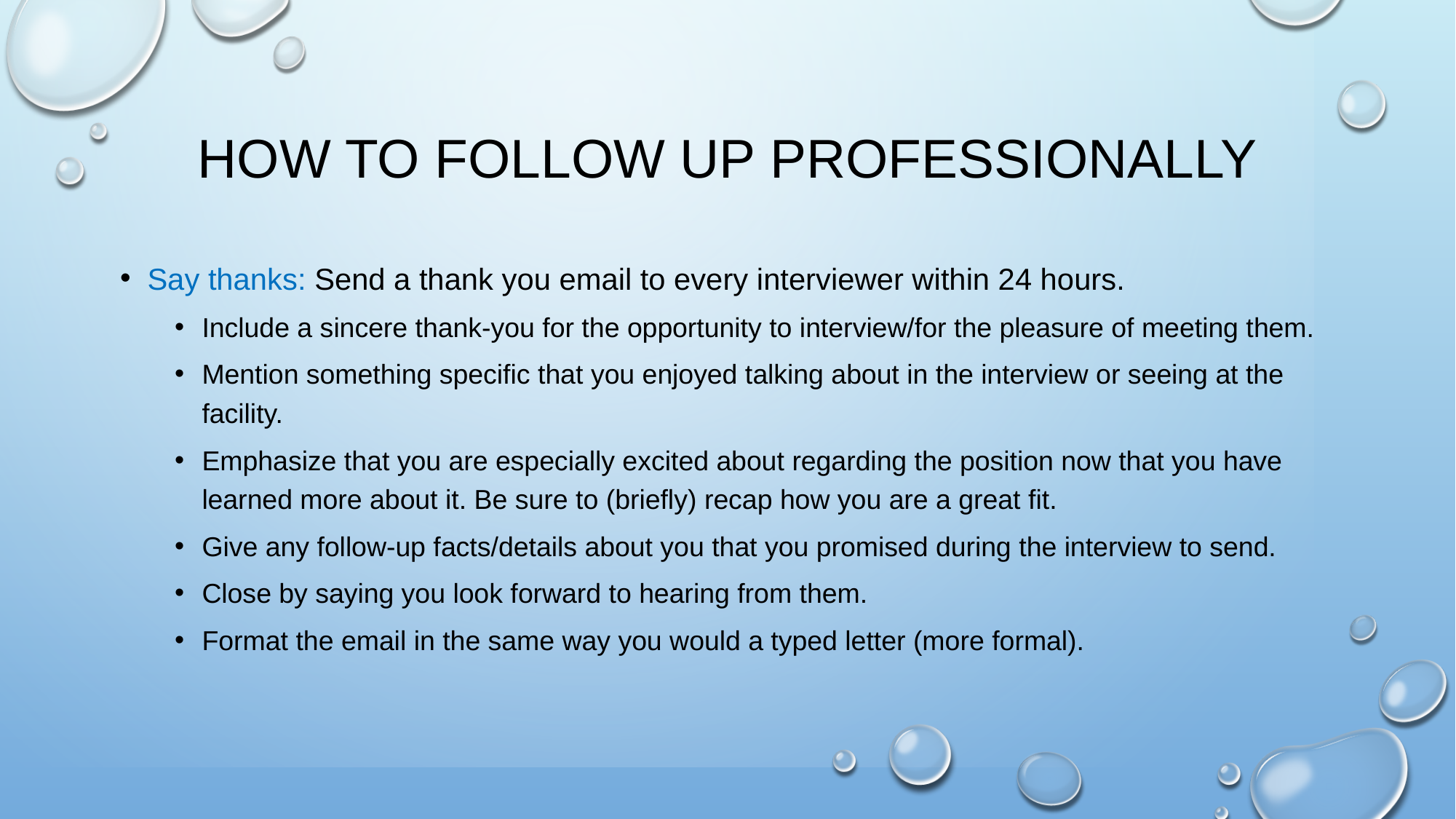

# How to follow up professionally
Say thanks: Send a thank you email to every interviewer within 24 hours.
Include a sincere thank-you for the opportunity to interview/for the pleasure of meeting them.
Mention something specific that you enjoyed talking about in the interview or seeing at the facility.
Emphasize that you are especially excited about regarding the position now that you have learned more about it. Be sure to (briefly) recap how you are a great fit.
Give any follow-up facts/details about you that you promised during the interview to send.
Close by saying you look forward to hearing from them.
Format the email in the same way you would a typed letter (more formal).